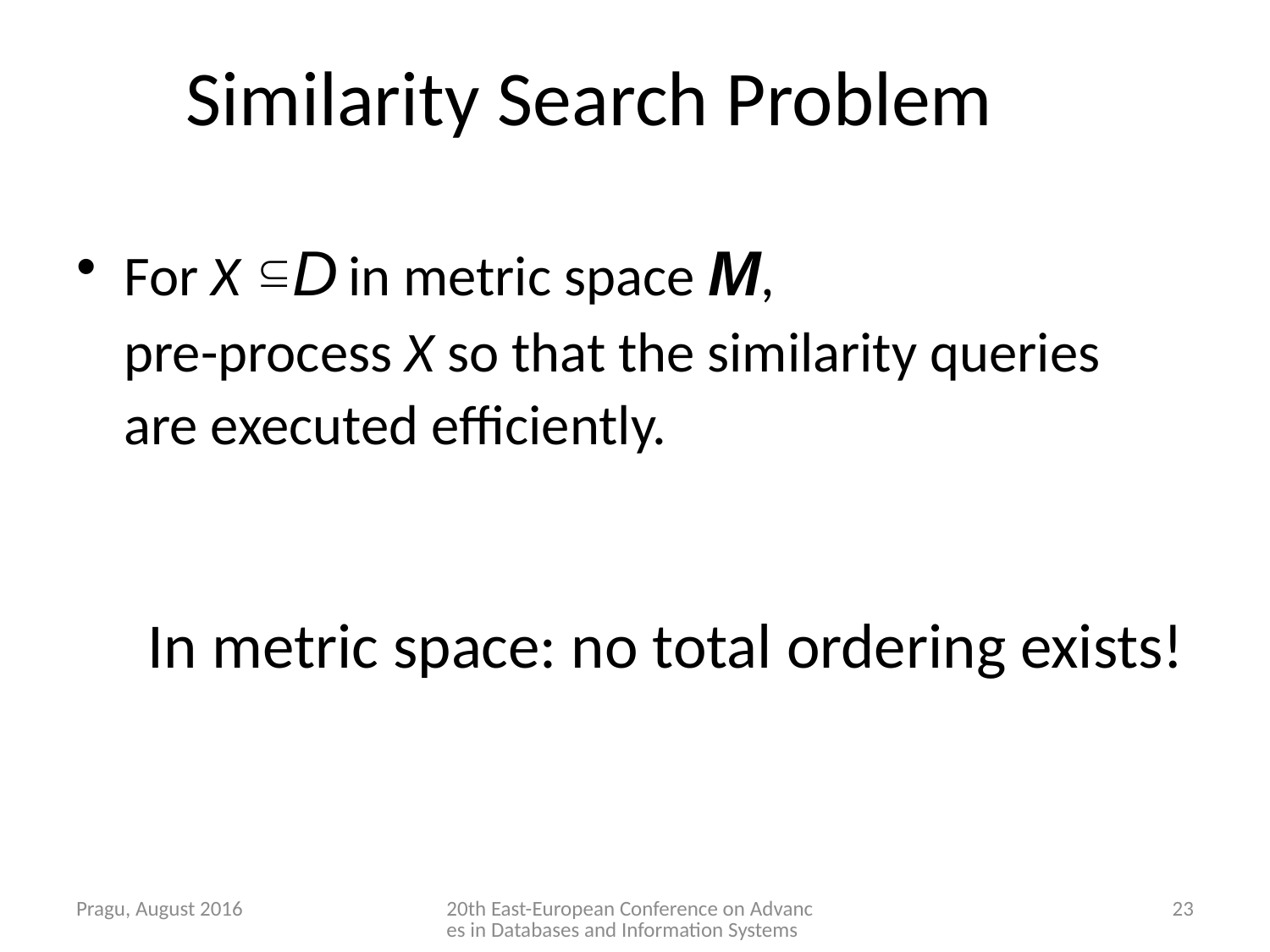

# Similarity Search Problem
For X ⊆D in metric space M,
	pre-process X so that the similarity queries
	are executed efficiently.

In metric space: no total ordering exists!

Pragu, August 2016
20th East-European Conference on Advances in Databases and Information Systems
23